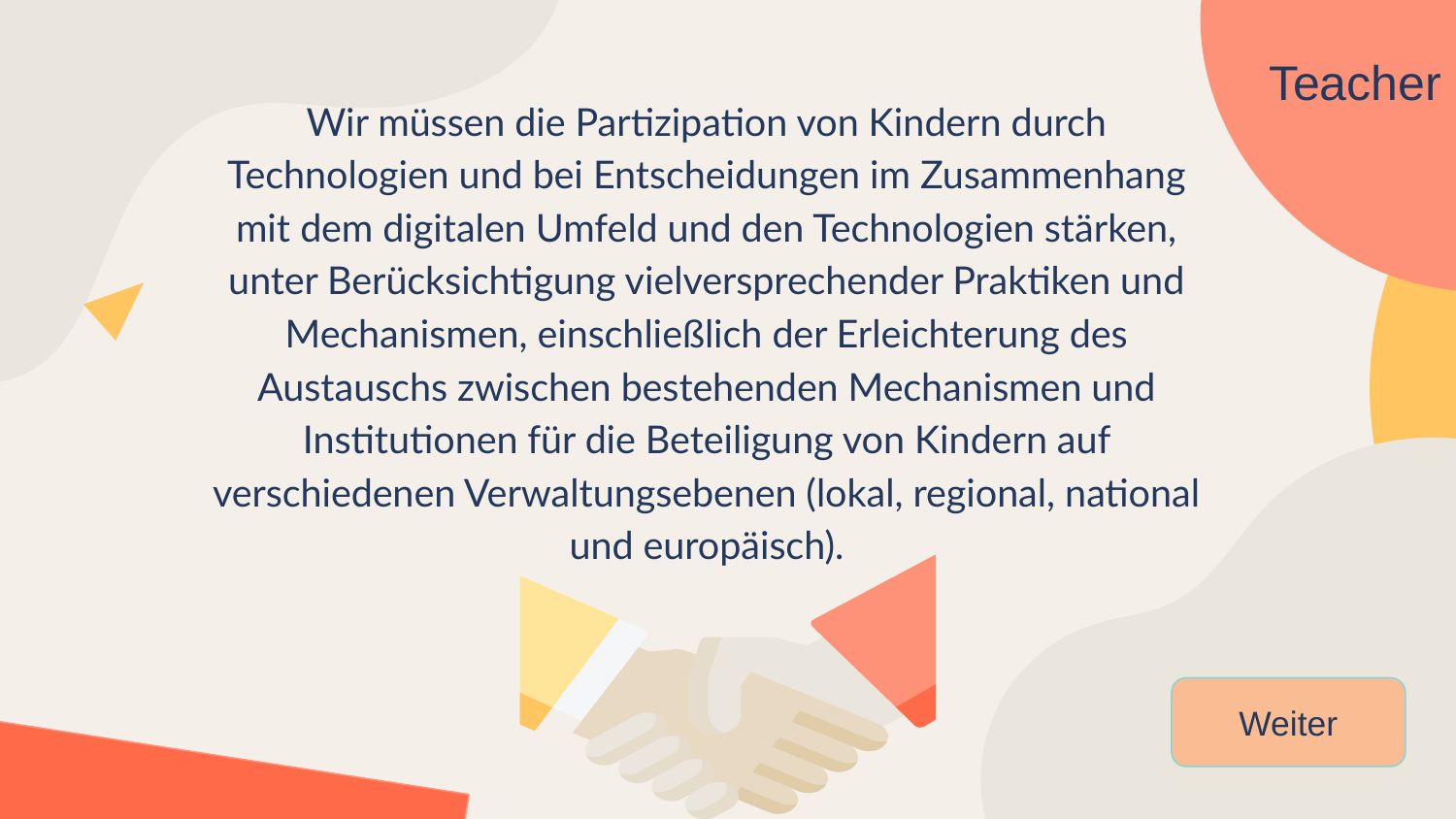

# Teacher
Wir müssen die Partizipation von Kindern durch Technologien und bei Entscheidungen im Zusammenhang mit dem digitalen Umfeld und den Technologien stärken, unter Berücksichtigung vielversprechender Praktiken und Mechanismen, einschließlich der Erleichterung des Austauschs zwischen bestehenden Mechanismen und Institutionen für die Beteiligung von Kindern auf verschiedenen Verwaltungsebenen (lokal, regional, national und europäisch).

Weiter